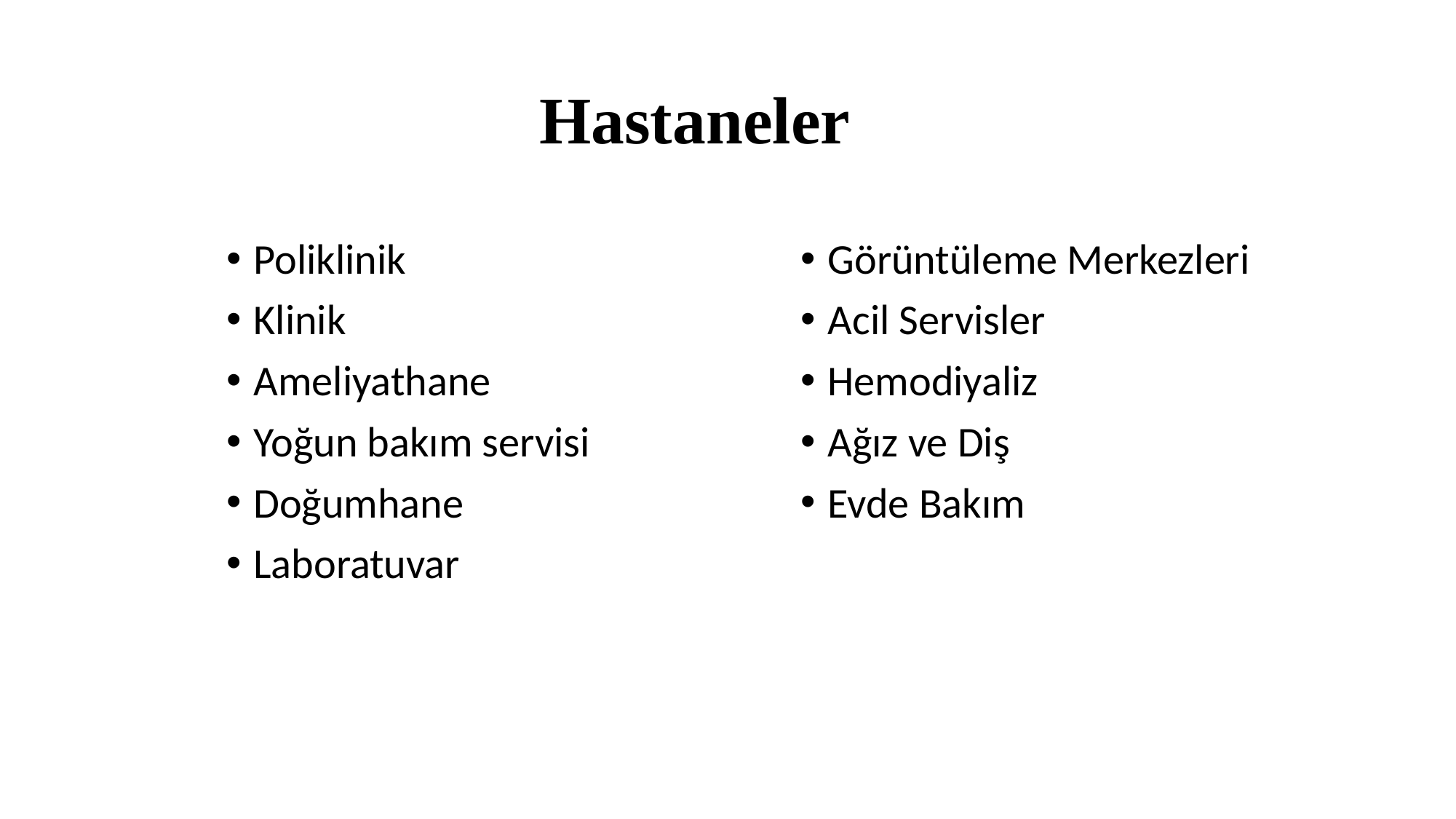

# Hastaneler
Poliklinik
Klinik
Ameliyathane
Yoğun bakım servisi
Doğumhane
Laboratuvar

Görüntüleme Merkezleri
Acil Servisler
Hemodiyaliz
Ağız ve Diş
Evde Bakım